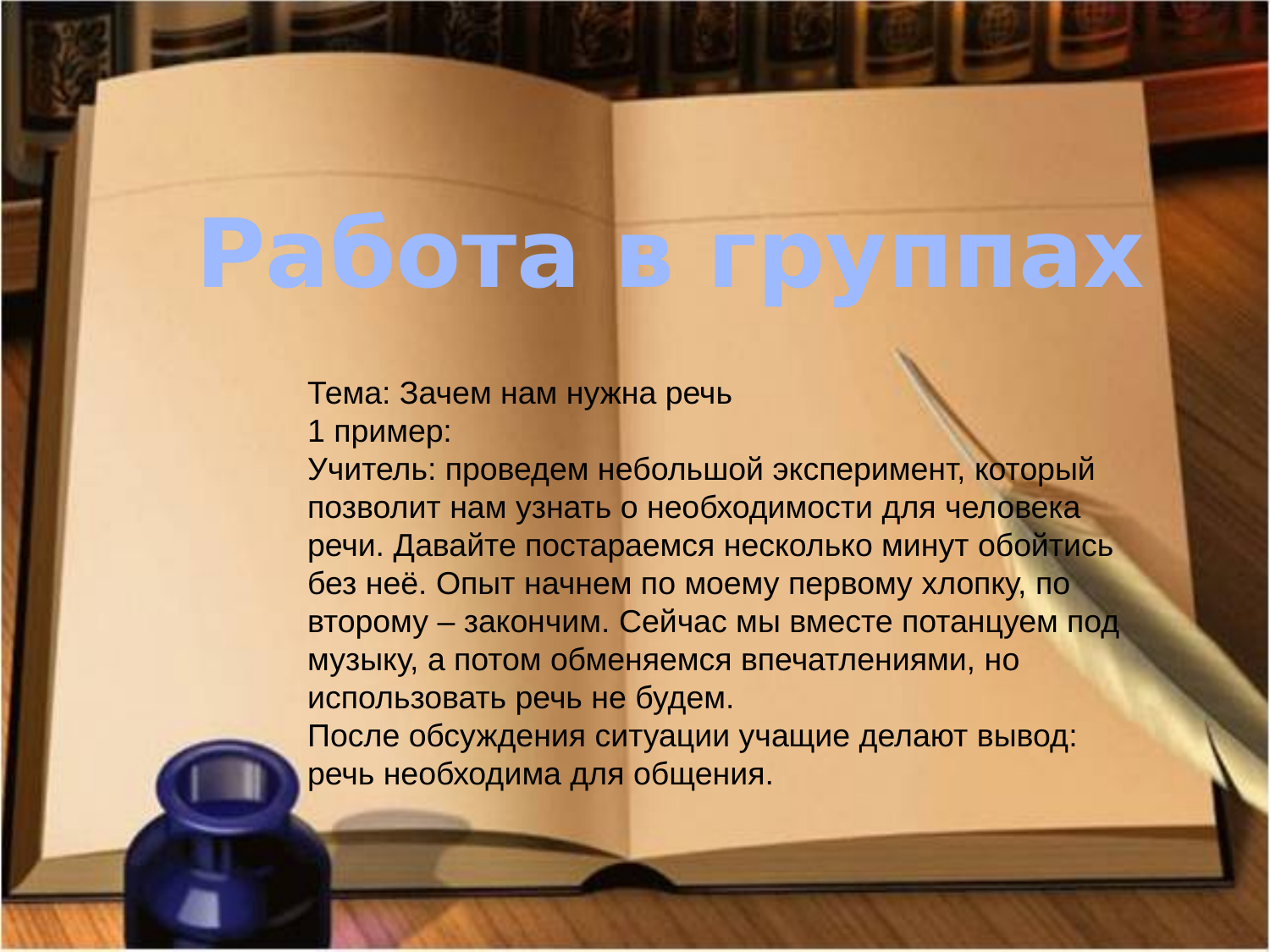

Работа в группах
Тема: Зачем нам нужна речь
1 пример:
Учитель: проведем небольшой эксперимент, который позволит нам узнать о необходимости для человека речи. Давайте постараемся несколько минут обойтись без неё. Опыт начнем по моему первому хлопку, по второму – закончим. Сейчас мы вместе потанцуем под музыку, а потом обменяемся впечатлениями, но использовать речь не будем.
После обсуждения ситуации учащие делают вывод: речь необходима для общения.